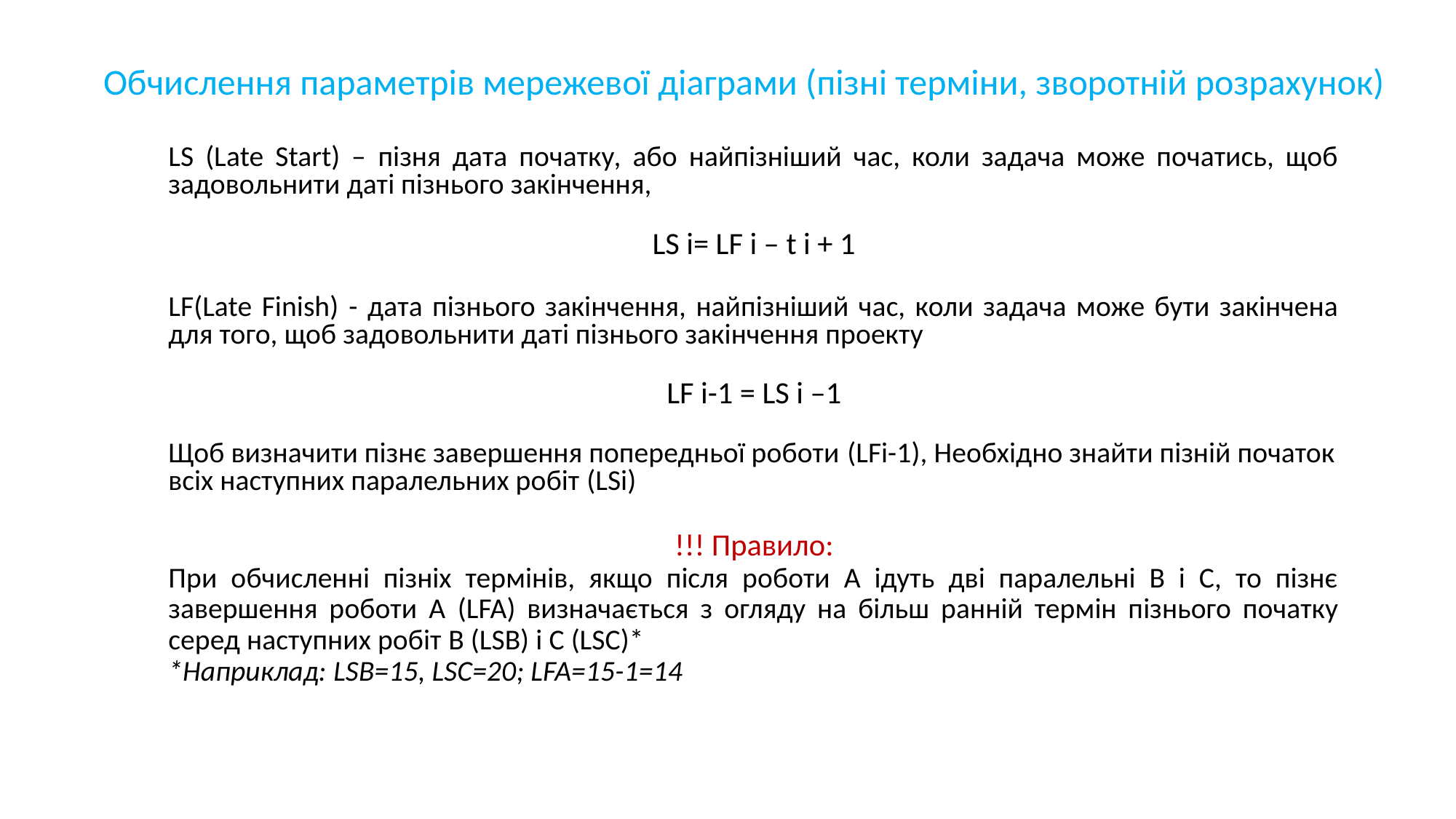

# Обчислення параметрів мережевої діаграми (пізні терміни, зворотній розрахунок)

LS (Late Start) – пізня дата початку, або найпізніший час, коли задача може початись, щоб задовольнити даті пізнього закінчення,

LS i= LF i – t i + 1

LF(Late Finish) - дата пізнього закінчення, найпізніший час, коли задача може бути закінчена для того, щоб задовольнити даті пізнього закінчення проекту

LF i-1 = LS i –1

Щоб визначити пізнє завершення попередньої роботи (LFi-1), Необхідно знайти пізній початок всіх наступних паралельних робіт (LSi)

!!! Правило:
При обчисленні пізніх термінів, якщо після роботи А ідуть дві паралельні В і С, то пізнє завершення роботи А (LFA) визначається з огляду на більш ранній термін пізнього початку серед наступних робіт B (LSB) і C (LSC)*
*Наприклад: LSB=15, LSC=20; LFA=15-1=14